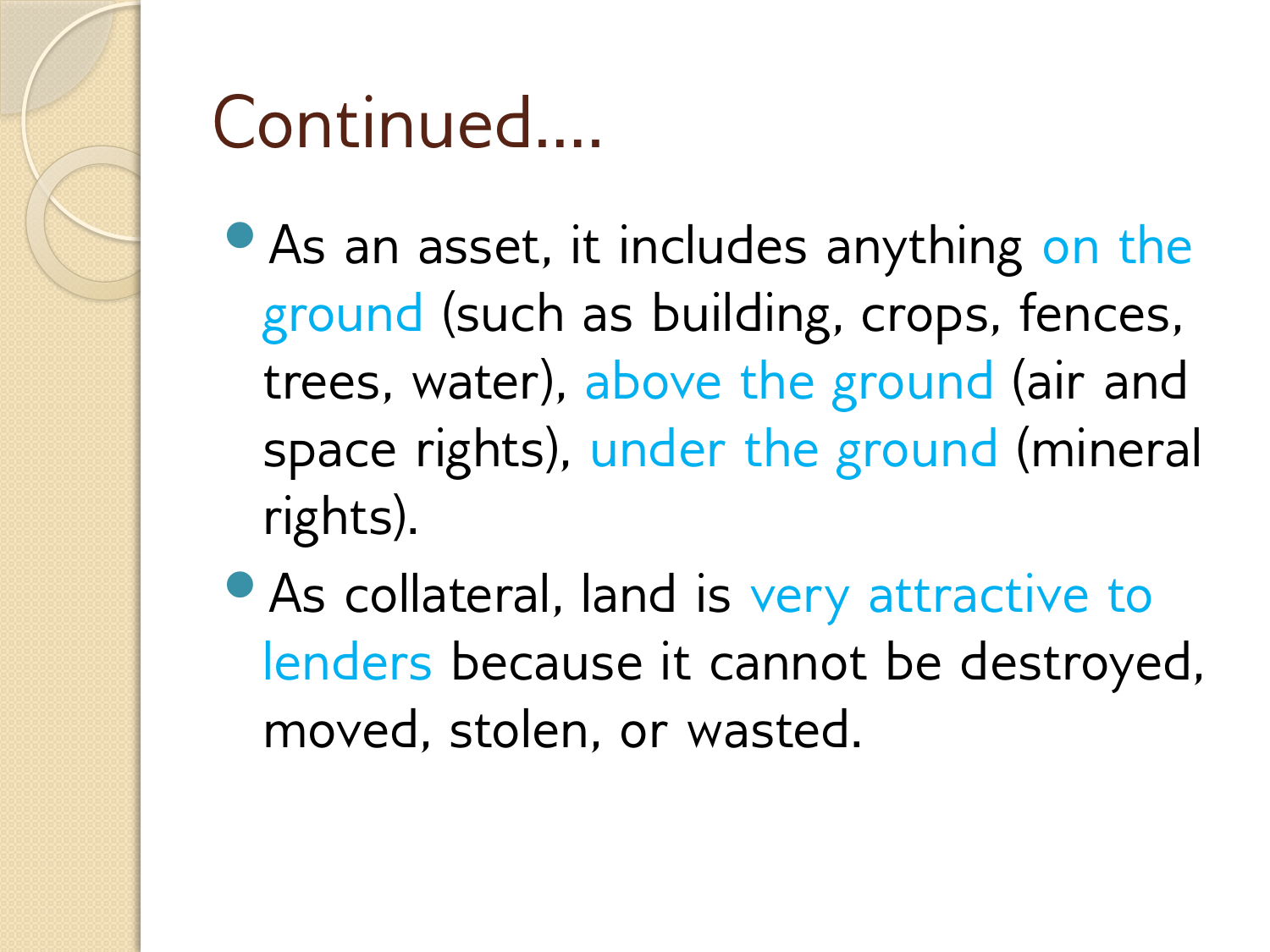

# Continued….
As an asset, it includes anything on the ground (such as building, crops, fences, trees, water), above the ground (air and space rights), under the ground (mineral rights).
As collateral, land is very attractive to lenders because it cannot be destroyed, moved, stolen, or wasted.